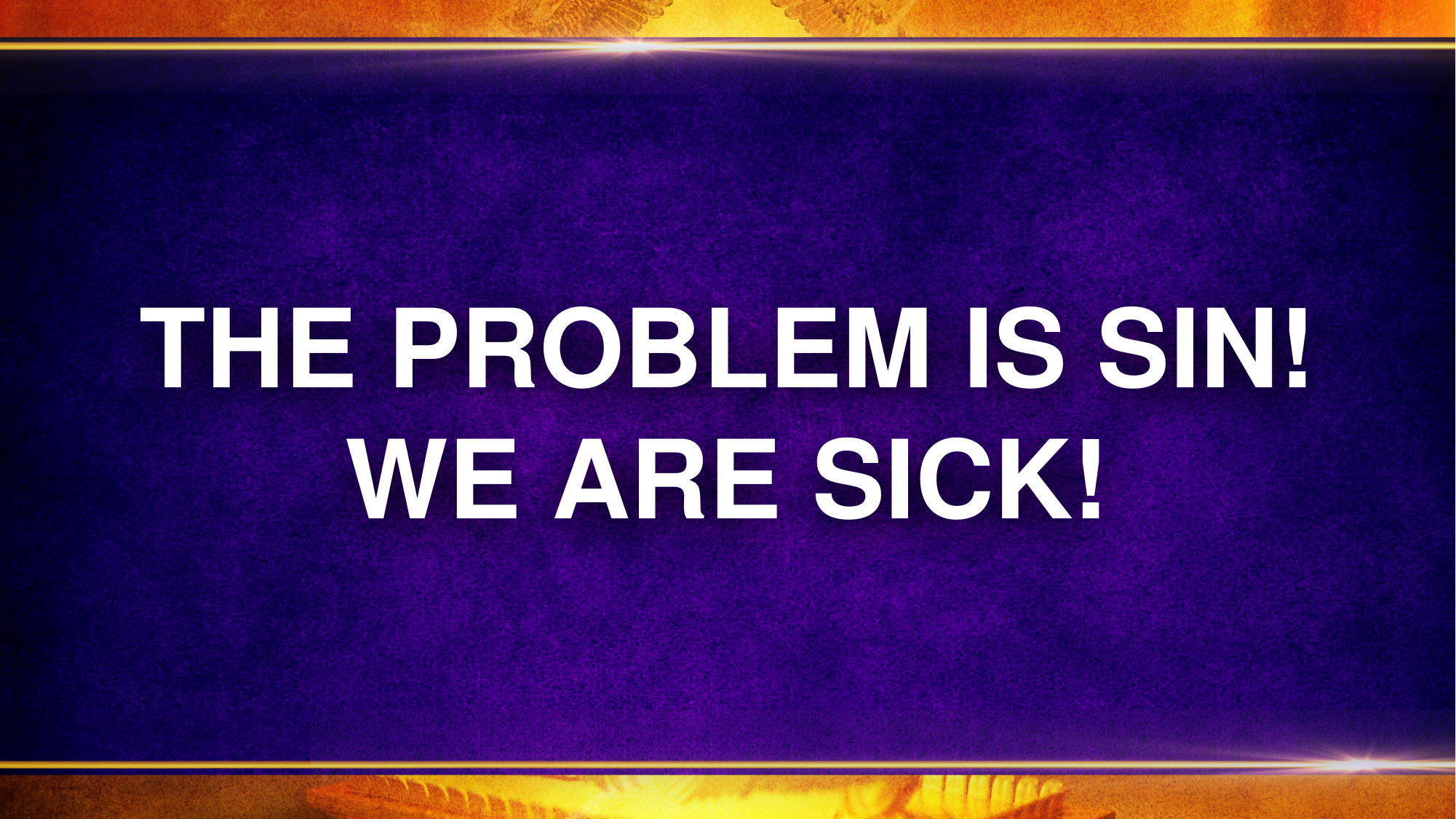

THE PROBLEM IS SIN!
WE ARE SICK!